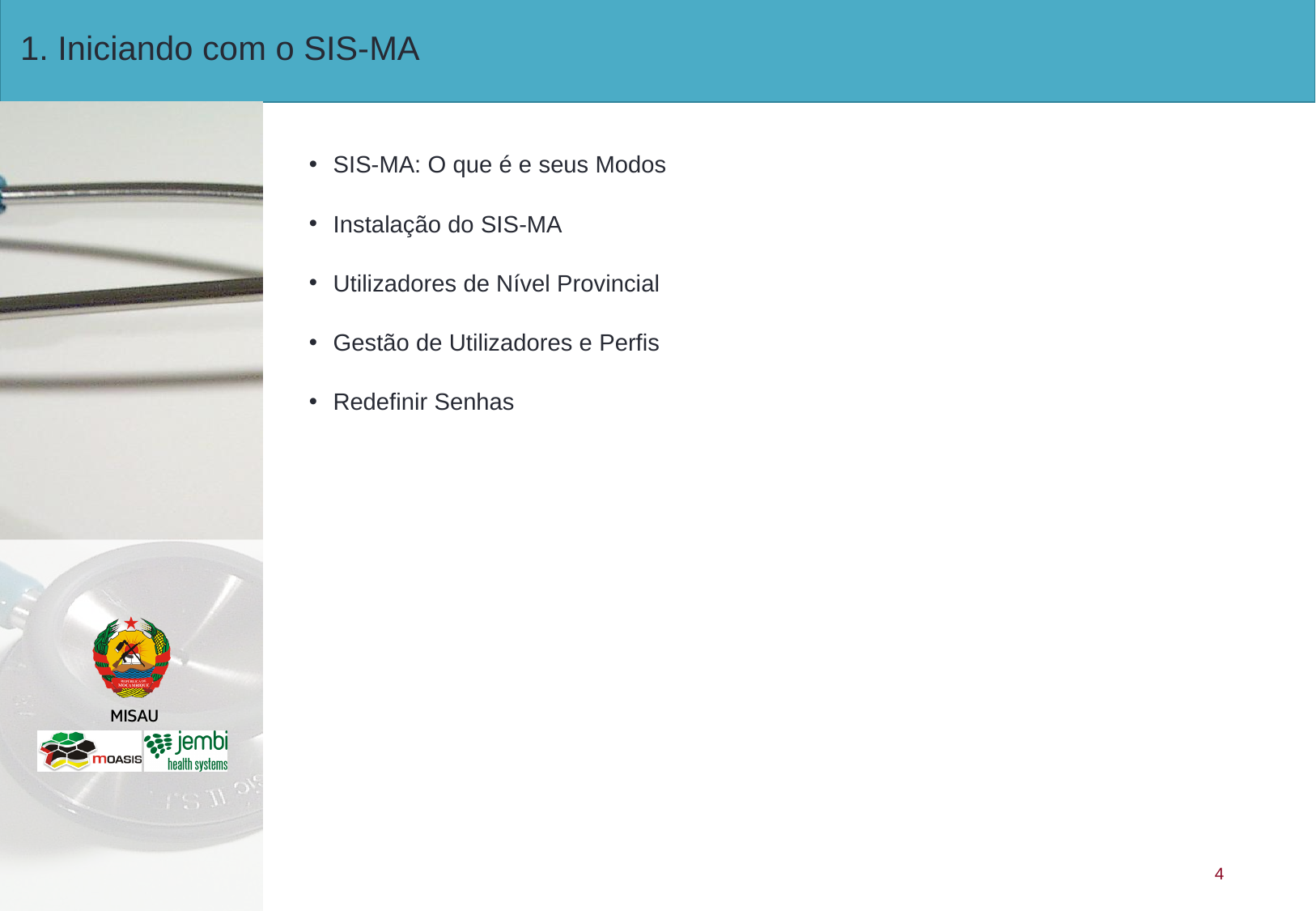

# 1. Iniciando com o SIS-MA
SIS-MA: O que é e seus Modos
Instalação do SIS-MA
Utilizadores de Nível Provincial
Gestão de Utilizadores e Perfis
Redefinir Senhas